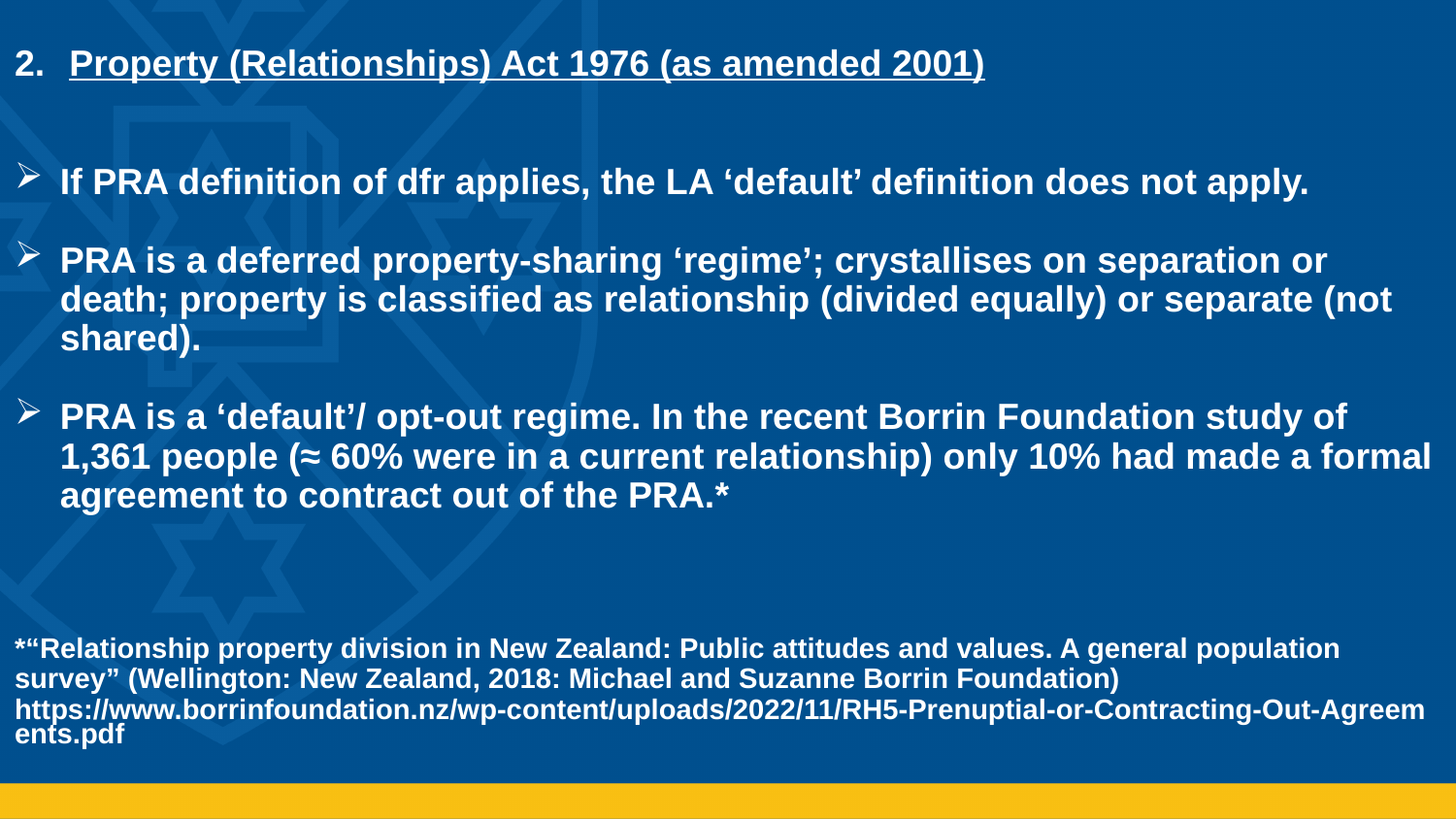

Property (Relationships) Act 1976 (as amended 2001)

If PRA definition of dfr applies, the LA ‘default’ definition does not apply.

PRA is a deferred property-sharing ‘regime’; crystallises on separation or death; property is classified as relationship (divided equally) or separate (not shared).

PRA is a ‘default’/ opt-out regime. In the recent Borrin Foundation study of 1,361 people (≈ 60% were in a current relationship) only 10% had made a formal agreement to contract out of the PRA.*

*“Relationship property division in New Zealand: Public attitudes and values. A general population survey” (Wellington: New Zealand, 2018: Michael and Suzanne Borrin Foundation) https://www.borrinfoundation.nz/wp-content/uploads/2022/11/RH5-Prenuptial-or-Contracting-Out-Agreements.pdf